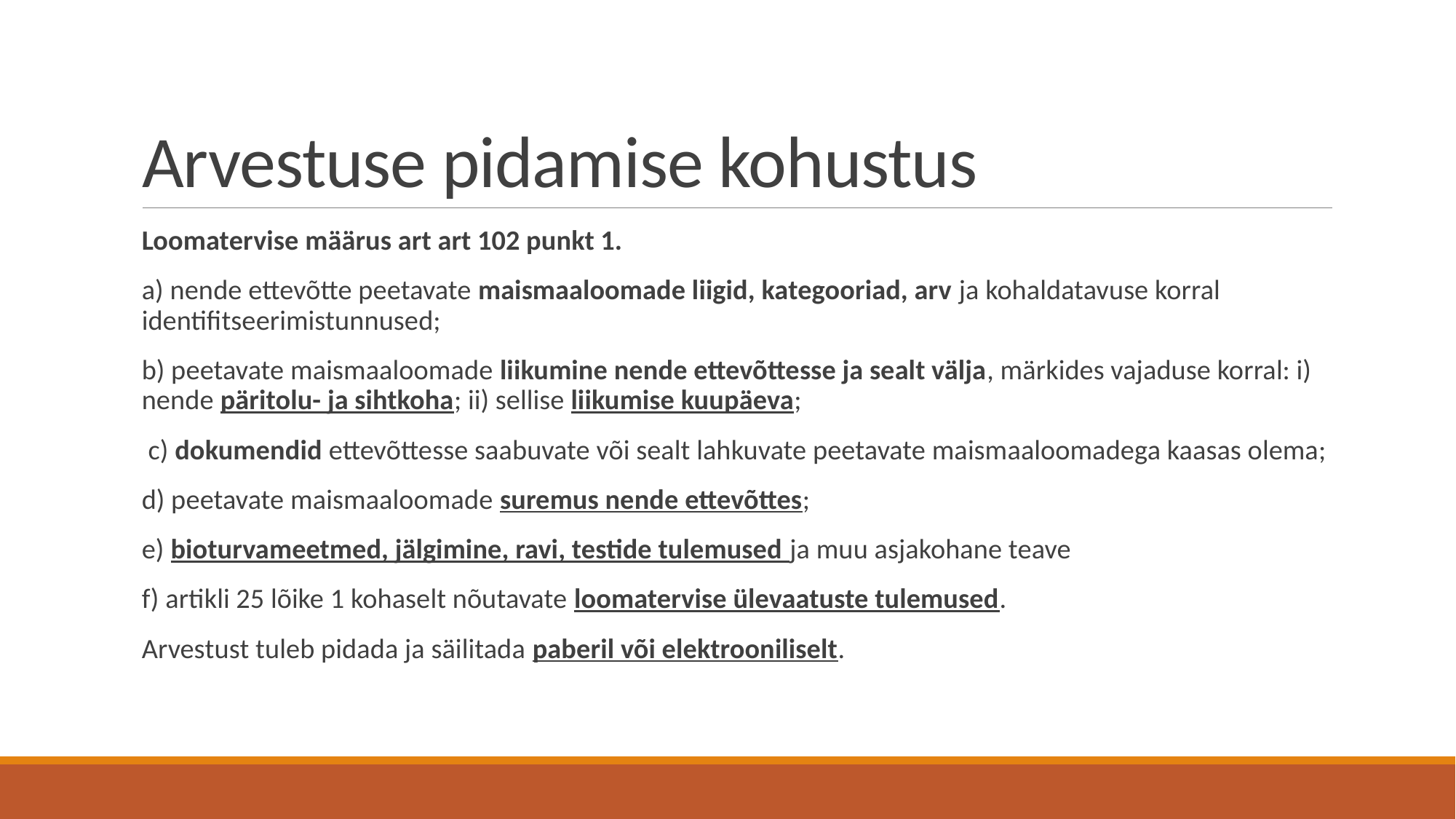

# Arvestuse pidamise kohustus
Loomatervise määrus art art 102 punkt 1.
a) nende ettevõtte peetavate maismaaloomade liigid, kategooriad, arv ja kohaldatavuse korral identifitseerimistunnused;
b) peetavate maismaaloomade liikumine nende ettevõttesse ja sealt välja, märkides vajaduse korral: i) nende päritolu- ja sihtkoha; ii) sellise liikumise kuupäeva;
 c) dokumendid ettevõttesse saabuvate või sealt lahkuvate peetavate maismaaloomadega kaasas olema;
d) peetavate maismaaloomade suremus nende ettevõttes;
e) bioturvameetmed, jälgimine, ravi, testide tulemused ja muu asjakohane teave
f) artikli 25 lõike 1 kohaselt nõutavate loomatervise ülevaatuste tulemused.
Arvestust tuleb pidada ja säilitada paberil või elektrooniliselt.